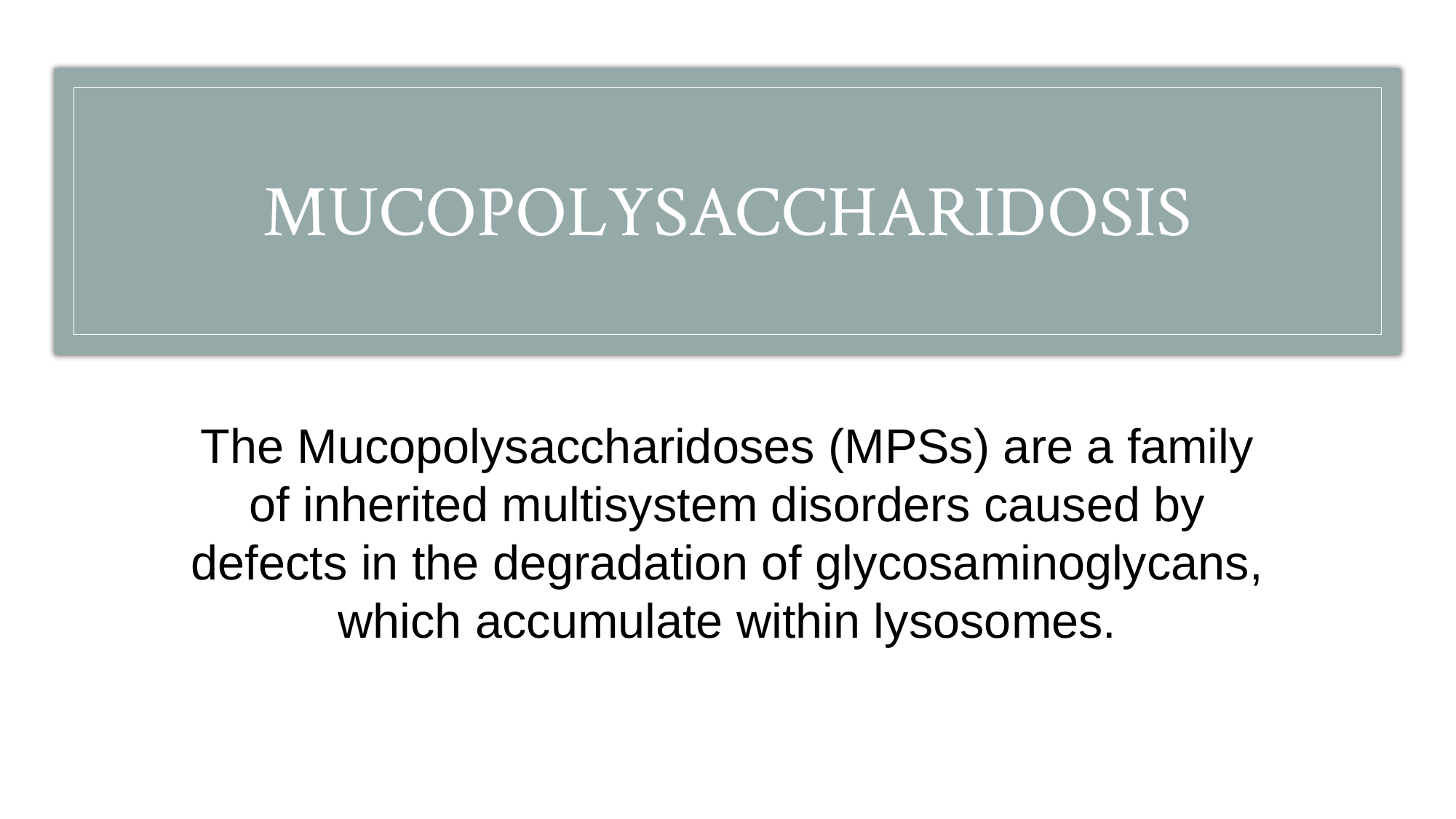

# MUCOPOLYSACCHARIDOSIS
The Mucopolysaccharidoses (MPSs) are a family of inherited multisystem disorders caused by defects in the degradation of glycosaminoglycans, which accumulate within lysosomes.